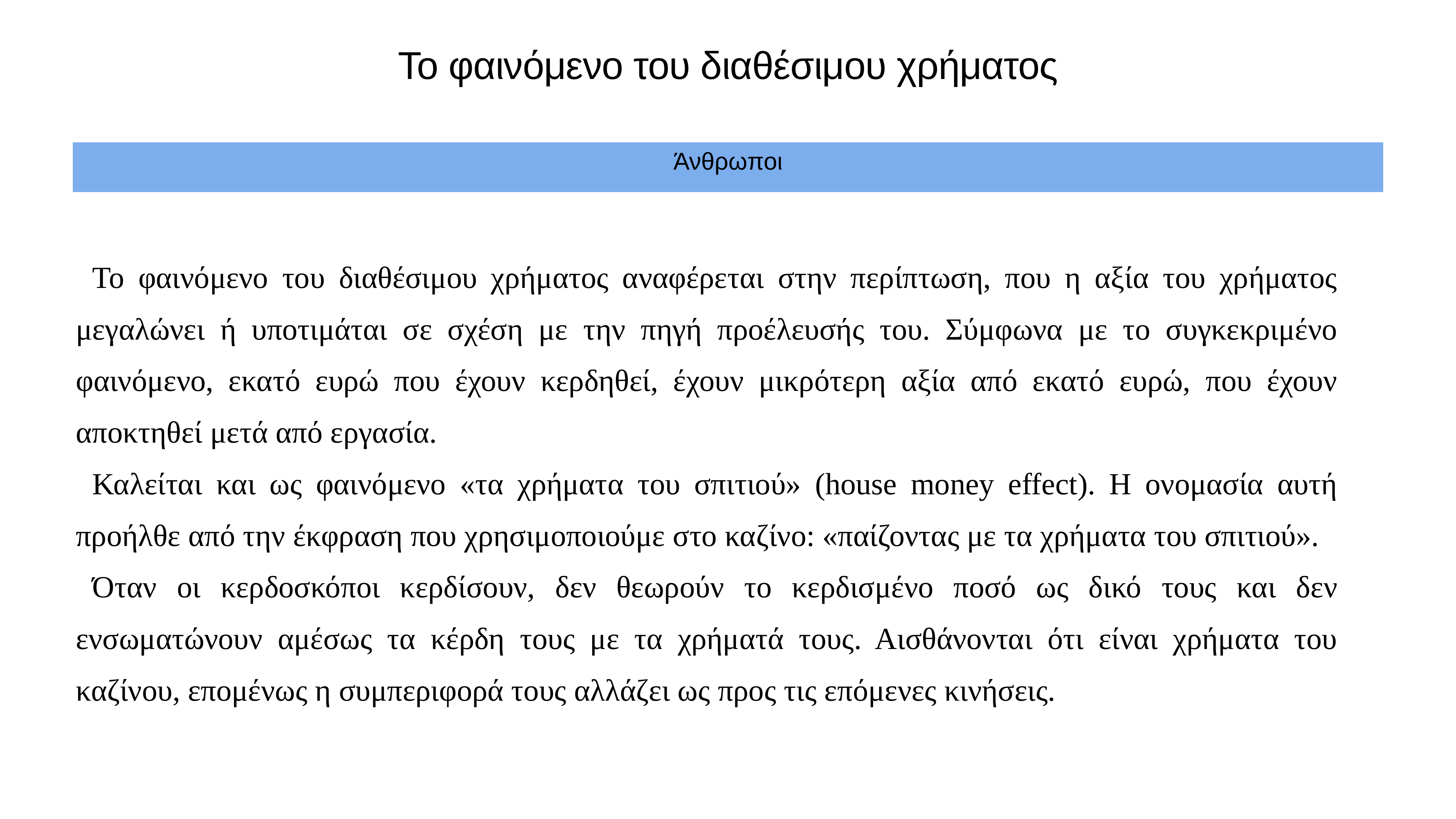

# Το φαινόμενο του διαθέσιμου χρήματος
Άνθρωποι
Το φαινόμενο του διαθέσιμου χρήματος αναφέρεται στην περίπτωση, που η αξία του χρήματος μεγαλώνει ή υποτιμάται σε σχέση με την πηγή προέλευσής του. Σύμφωνα με το συγκεκριμένο φαινόμενο, εκατό ευρώ που έχουν κερδηθεί, έχουν μικρότερη αξία από εκατό ευρώ, που έχουν αποκτηθεί μετά από εργασία.
Καλείται και ως φαινόμενο «τα χρήματα του σπιτιού» (house money effect). Η ονομασία αυτή προήλθε από την έκφραση που χρησιμοποιούμε στο καζίνο: «παίζοντας με τα χρήματα του σπιτιού».
Όταν οι κερδοσκόποι κερδίσουν, δεν θεωρούν το κερδισμένο ποσό ως δικό τους και δεν ενσωματώνουν αμέσως τα κέρδη τους με τα χρήματά τους. Αισθάνονται ότι είναι χρήματα του καζίνου, επομένως η συμπεριφορά τους αλλάζει ως προς τις επόμενες κινήσεις.